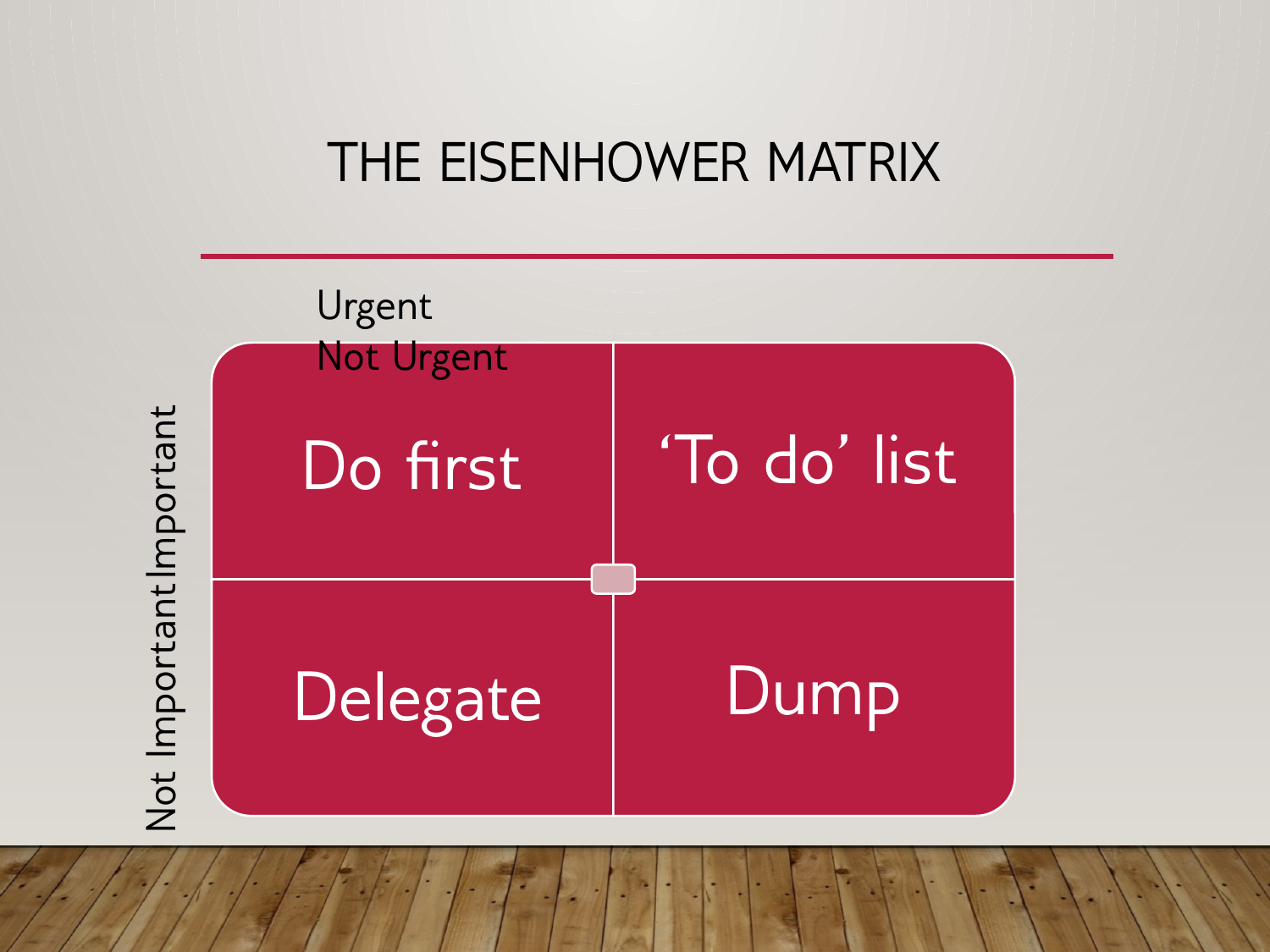

# the Eisenhower matrix
Urgent					Not Urgent
Do first
‘To do’ list
Delegate
Dump

Not Important	Important